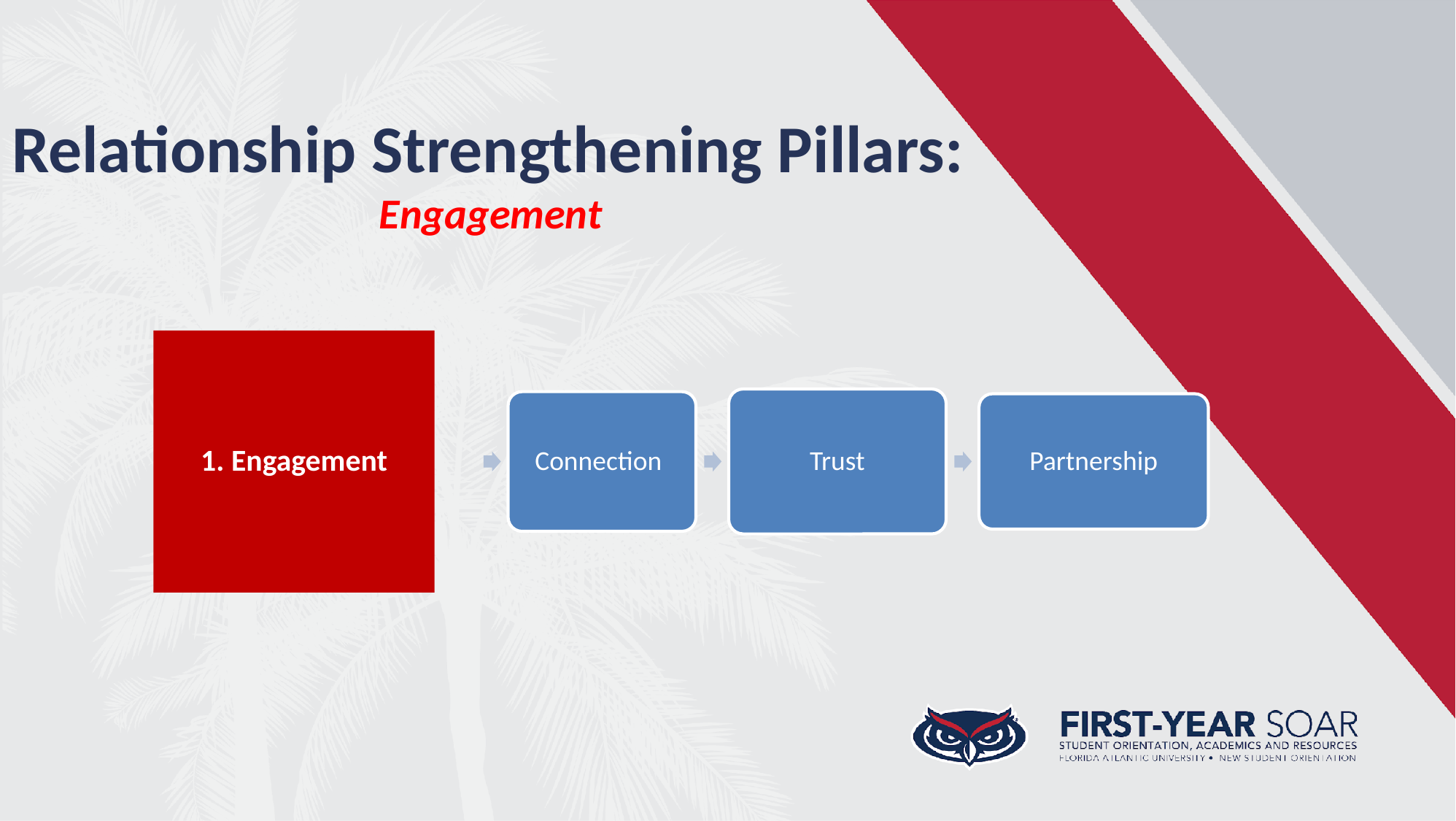

Relationship Strengthening Pillars:
Engagement
1. Engagement

Trust

     Connection
Partnership